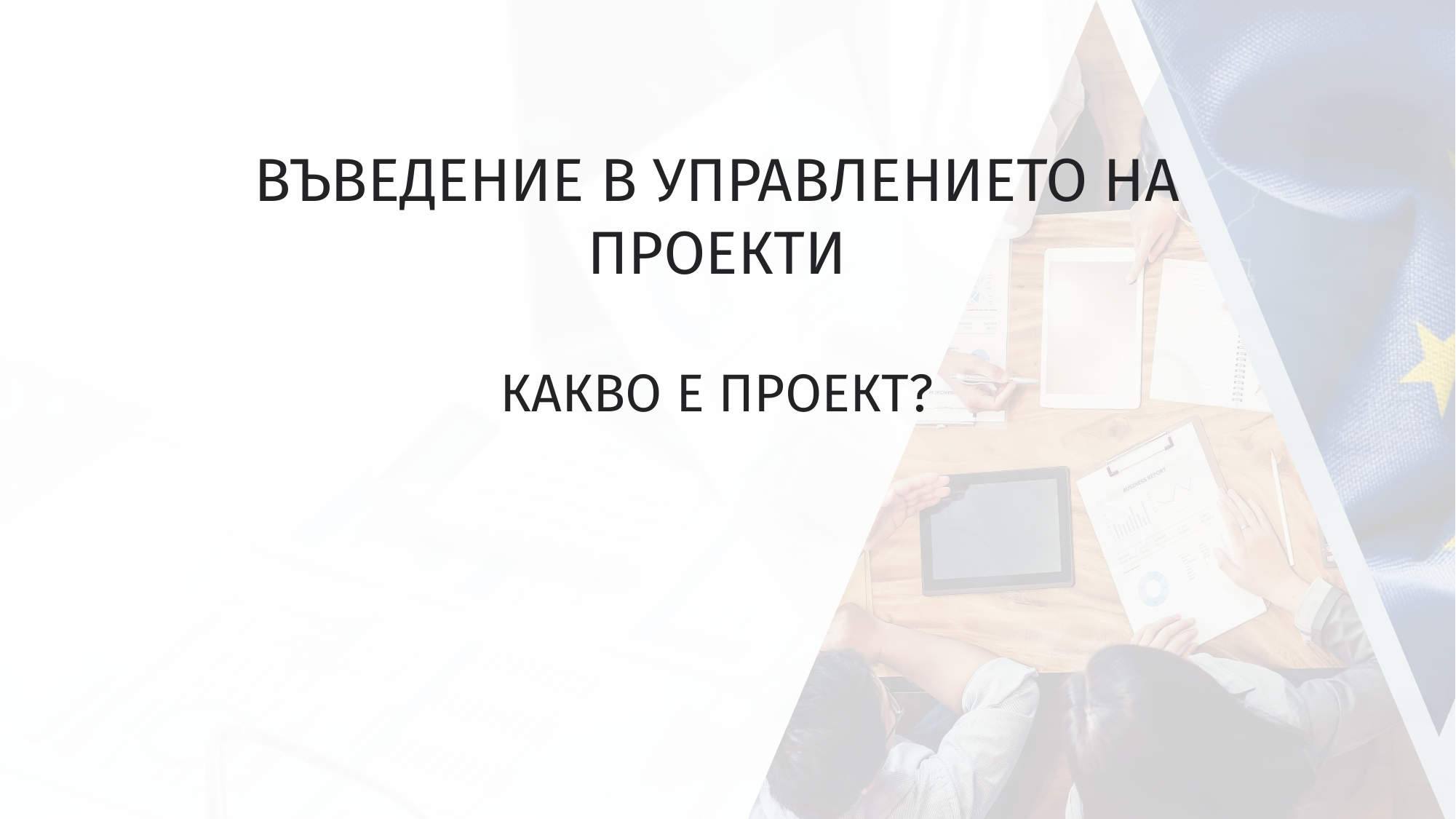

ВЪВЕДЕНИЕ В УПРАВЛЕНИЕТО НА ПРОЕКТИ

КАКВО Е ПРОЕКТ?